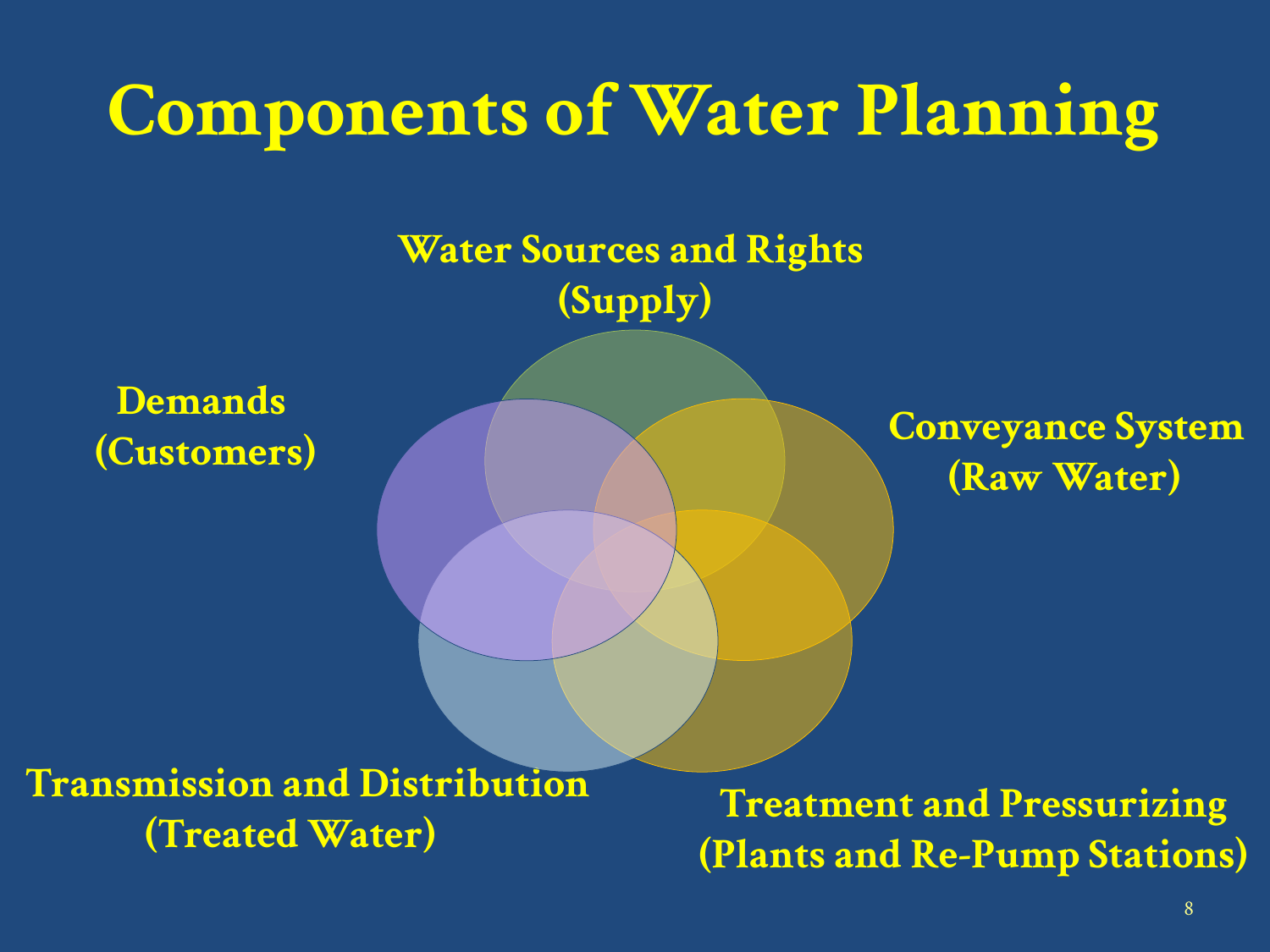

# Components of Water Planning
Water Sources and Rights
(Supply)

Demands
(Customers)

 Conveyance System
(Raw Water)

Treatment and Pressurizing
(Plants and Re-Pump Stations)
            Transmission and Distribution
        (Treated Water)
8